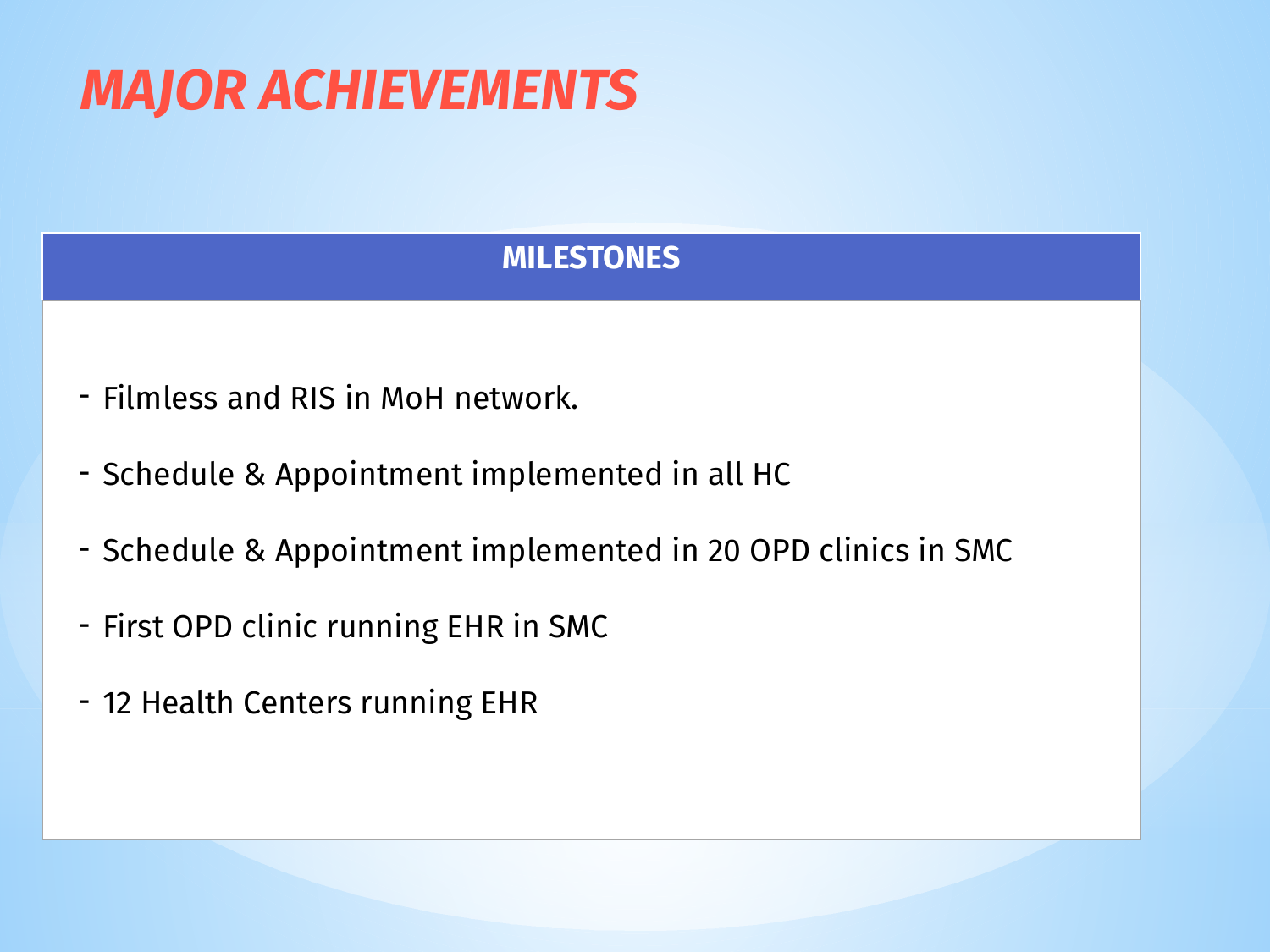

MAJOR ACHIEVEMENTS
| MILESTONES |
| --- |
| Filmless and RIS in MoH network. Schedule & Appointment implemented in all HC Schedule & Appointment implemented in 20 OPD clinics in SMC First OPD clinic running EHR in SMC 12 Health Centers running EHR |